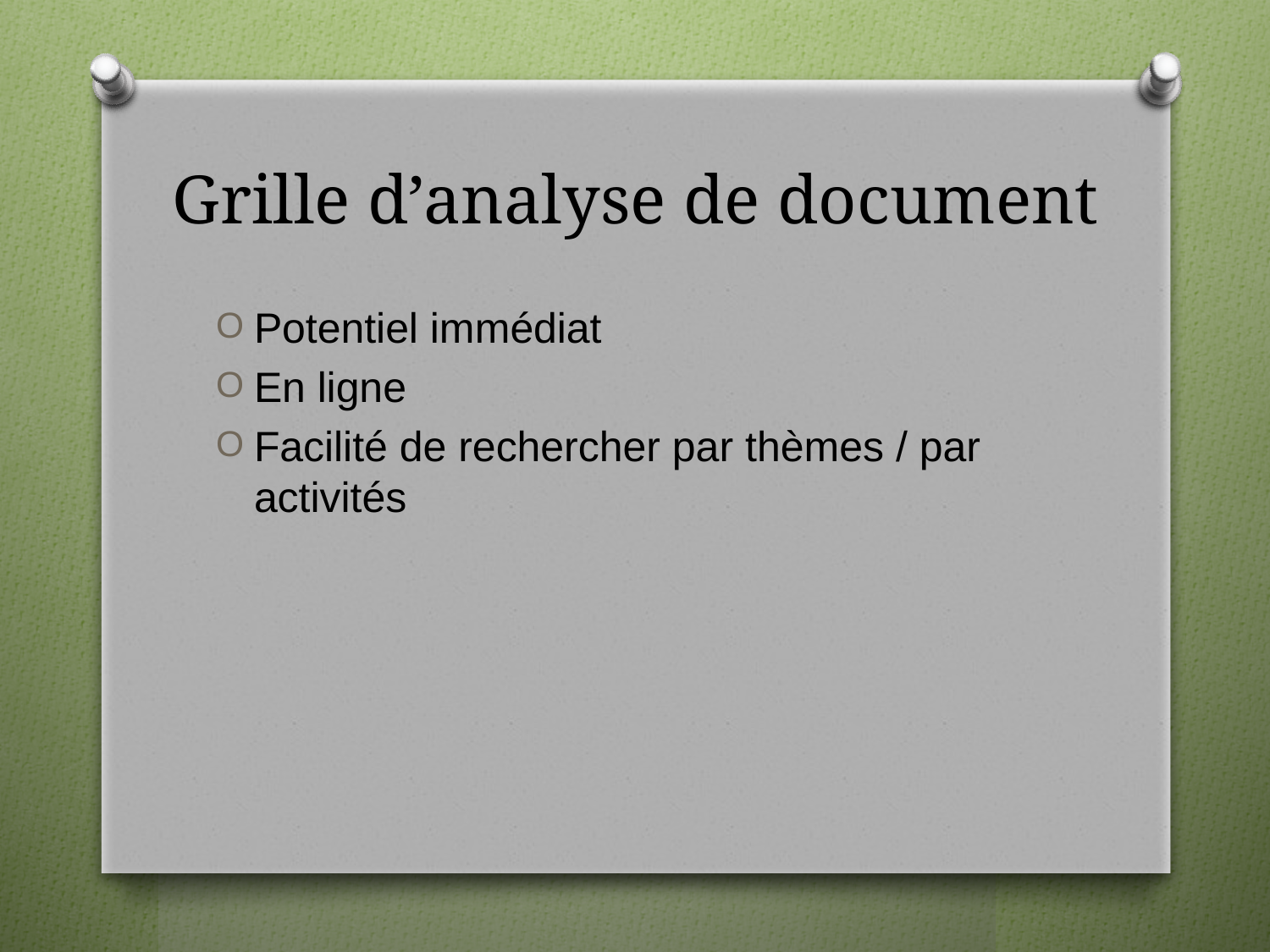

# Grille d’analyse de document
Potentiel immédiat
En ligne
Facilité de rechercher par thèmes / par activités